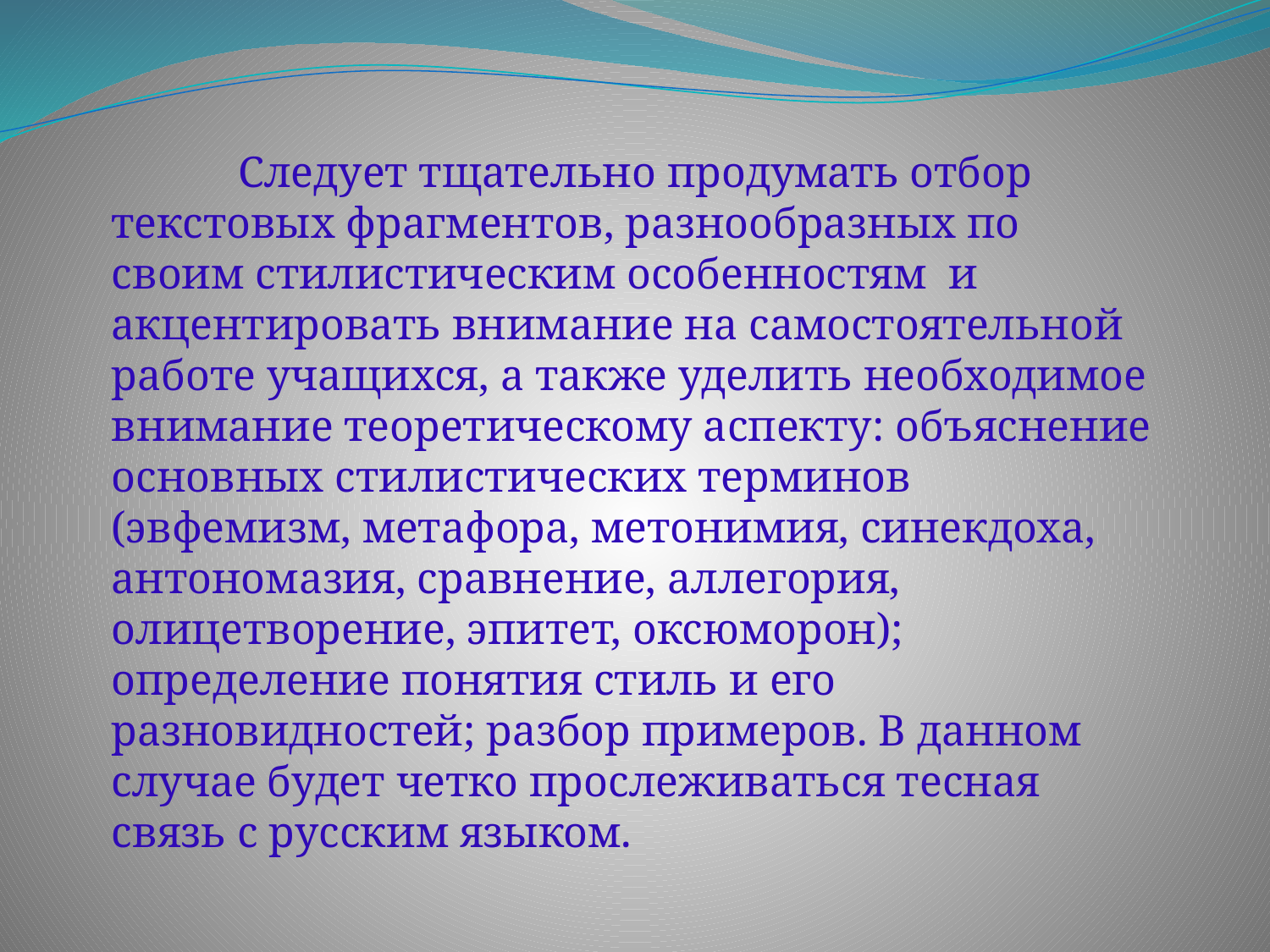

Следует тщательно продумать отбор текстовых фрагментов, разнообразных по своим стилистическим особенностям  и акцентировать внимание на самостоятельной работе учащихся, а также уделить необходимое внимание теоретическому аспекту: объяснение основных стилистических терминов (эвфемизм, метафора, метонимия, синекдоха, антономазия, сравнение, аллегория, олицетворение, эпитет, оксюморон);  определение понятия стиль и его разновидностей; разбор примеров. В данном случае будет четко прослеживаться тесная связь с русским языком.